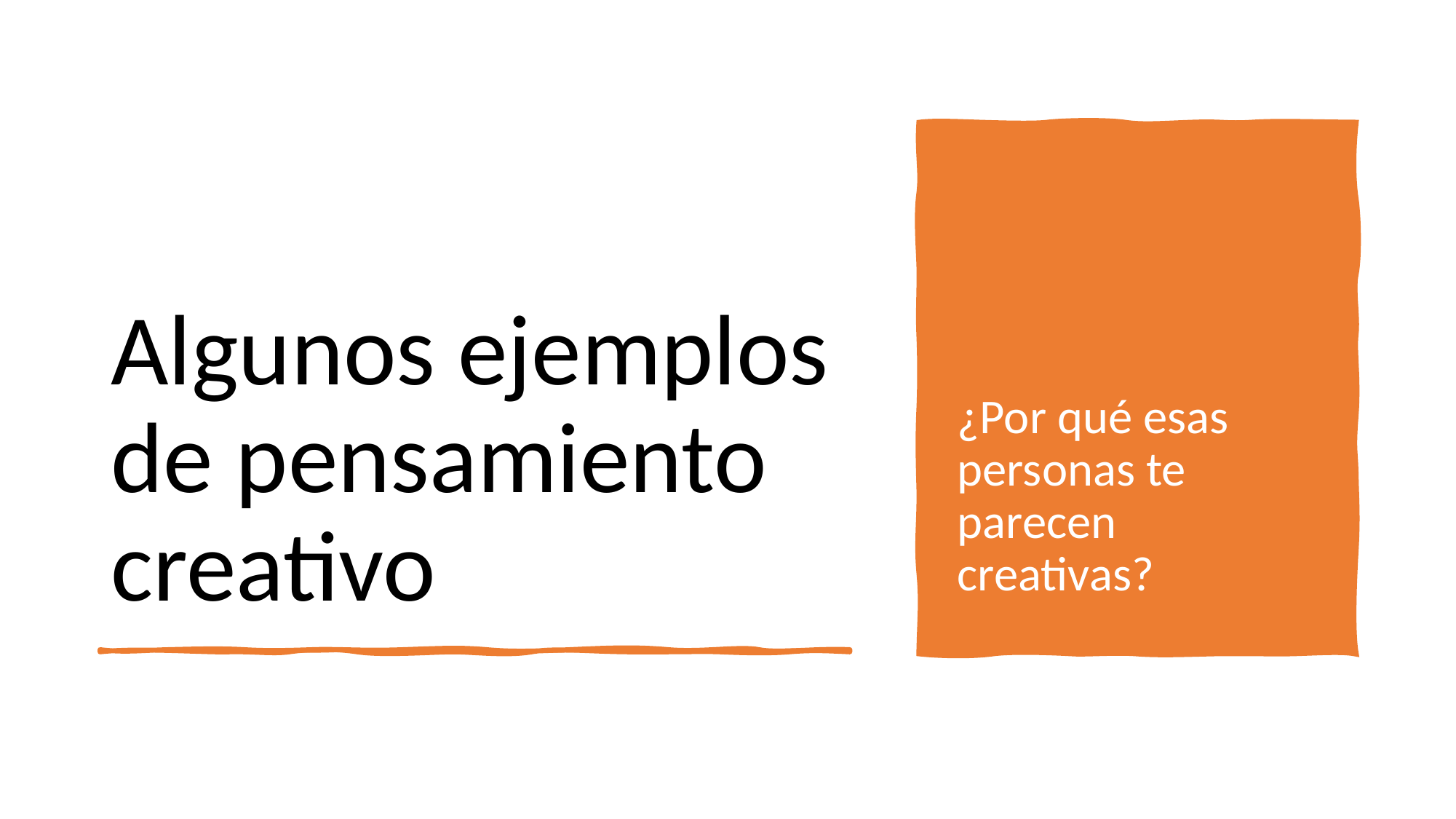

# Algunos ejemplos de pensamiento creativo
¿Por qué esas personas te parecen creativas?